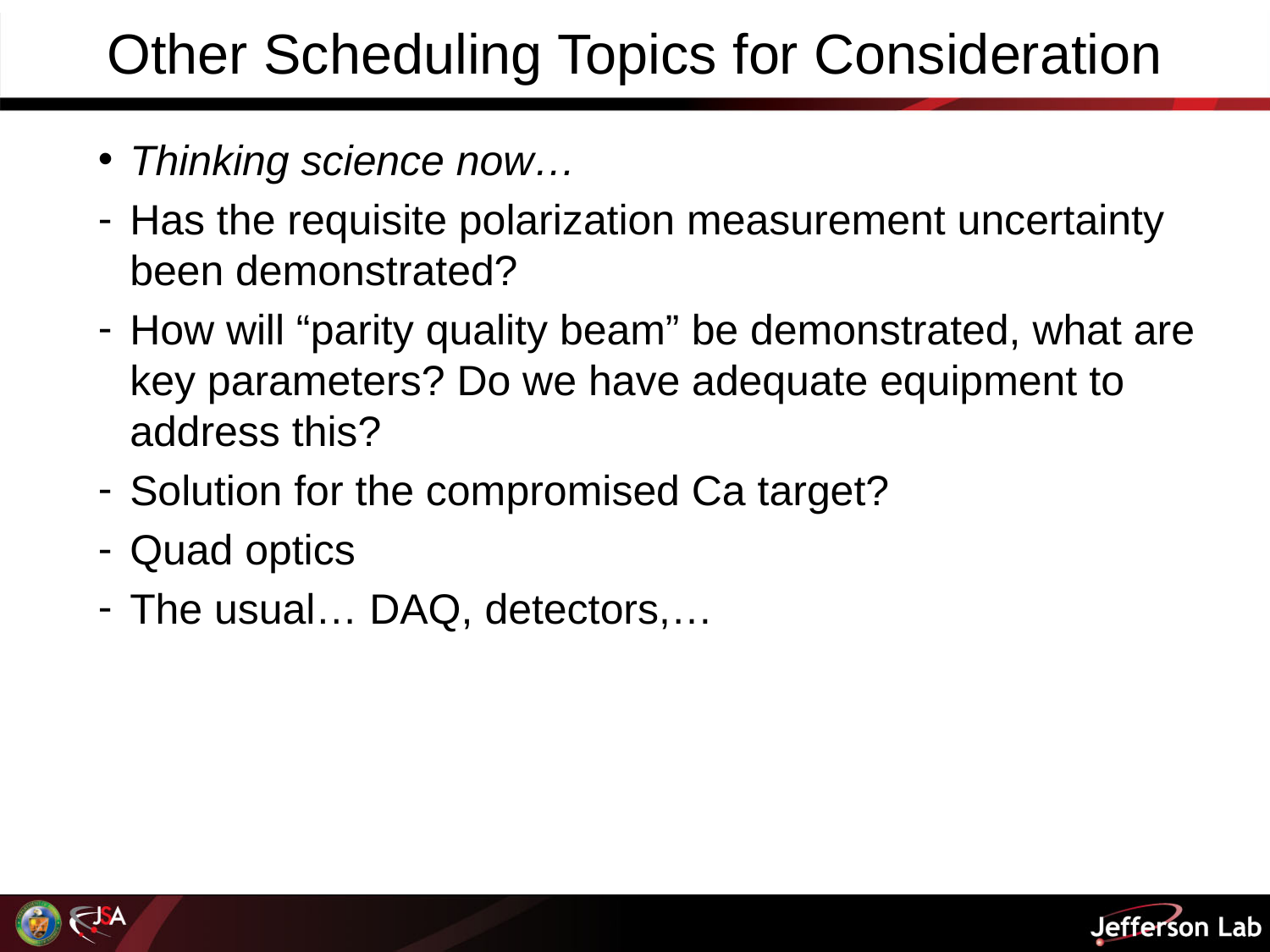

Other Scheduling Topics for Consideration
Thinking science now…
Has the requisite polarization measurement uncertainty been demonstrated?
How will “parity quality beam” be demonstrated, what are key parameters? Do we have adequate equipment to address this?
Solution for the compromised Ca target?
Quad optics
The usual… DAQ, detectors,…